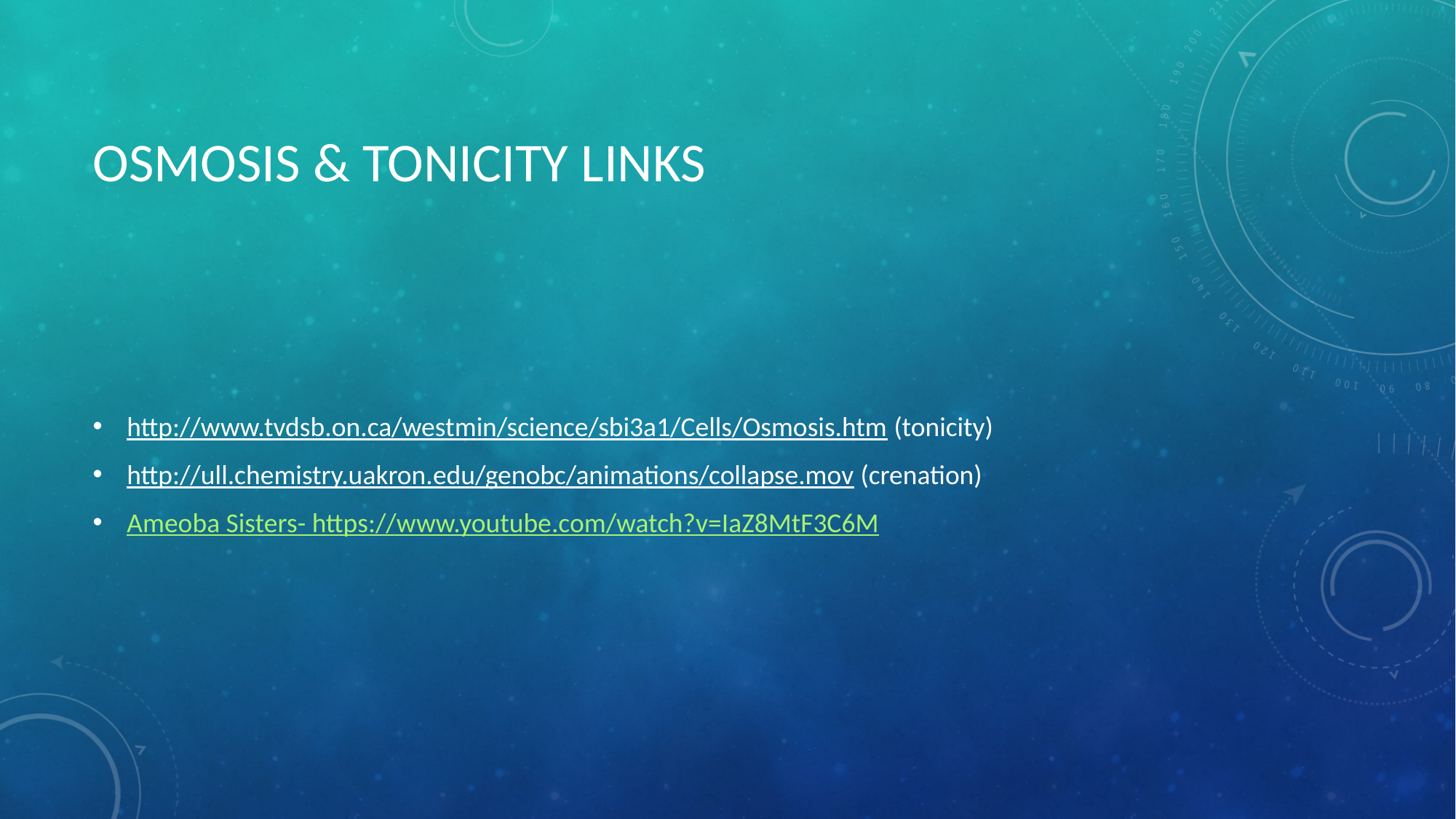

# Osmosis & Tonicity Links
http://www.tvdsb.on.ca/westmin/science/sbi3a1/Cells/Osmosis.htm (tonicity)
http://ull.chemistry.uakron.edu/genobc/animations/collapse.mov (crenation)
Ameoba Sisters- https://www.youtube.com/watch?v=IaZ8MtF3C6M